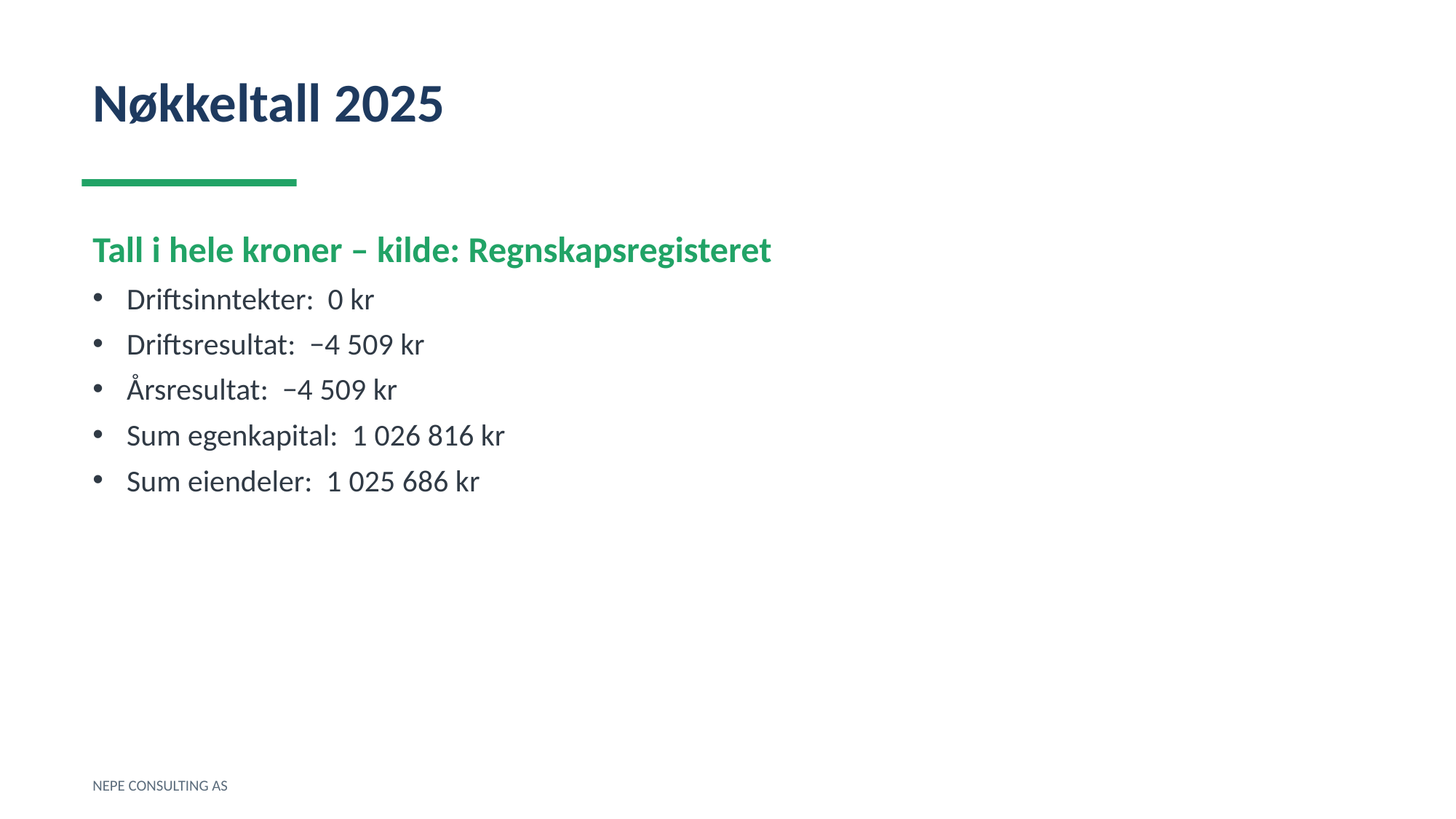

Nøkkeltall 2025

Tall i hele kroner – kilde: Regnskapsregisteret
Driftsinntekter:  0 kr
Driftsresultat:  −4 509 kr
Årsresultat:  −4 509 kr
Sum egenkapital:  1 026 816 kr
Sum eiendeler:  1 025 686 kr
NEPE CONSULTING AS